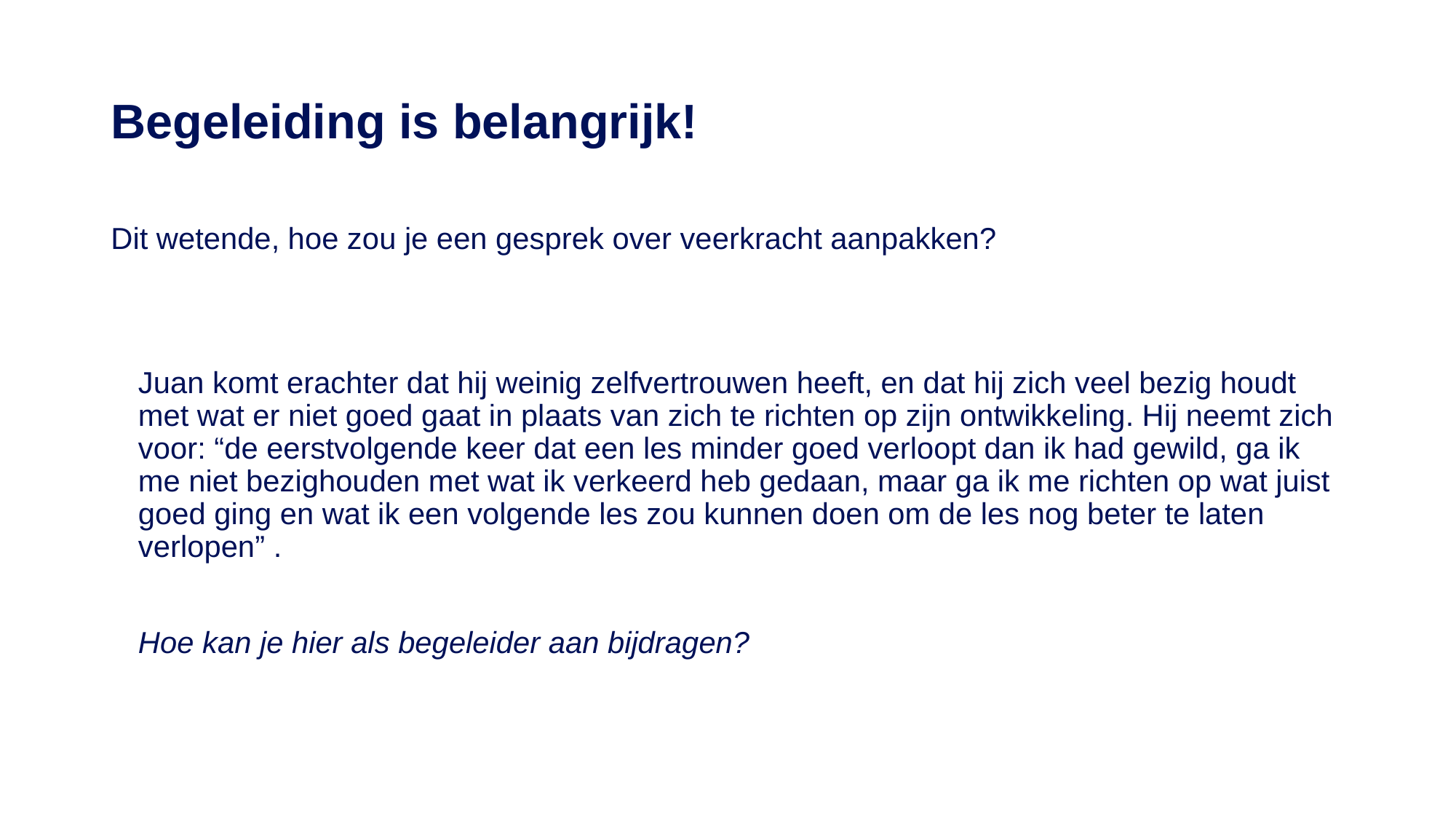

# Begeleiding is belangrijk!
Dit wetende, hoe zou je een gesprek over veerkracht aanpakken?

Juan komt erachter dat hij weinig zelfvertrouwen heeft, en dat hij zich veel bezig houdt met wat er niet goed gaat in plaats van zich te richten op zijn ontwikkeling. Hij neemt zich voor: “de eerstvolgende keer dat een les minder goed verloopt dan ik had gewild, ga ik me niet bezighouden met wat ik verkeerd heb gedaan, maar ga ik me richten op wat juist goed ging en wat ik een volgende les zou kunnen doen om de les nog beter te laten verlopen” .

Hoe kan je hier als begeleider aan bijdragen?